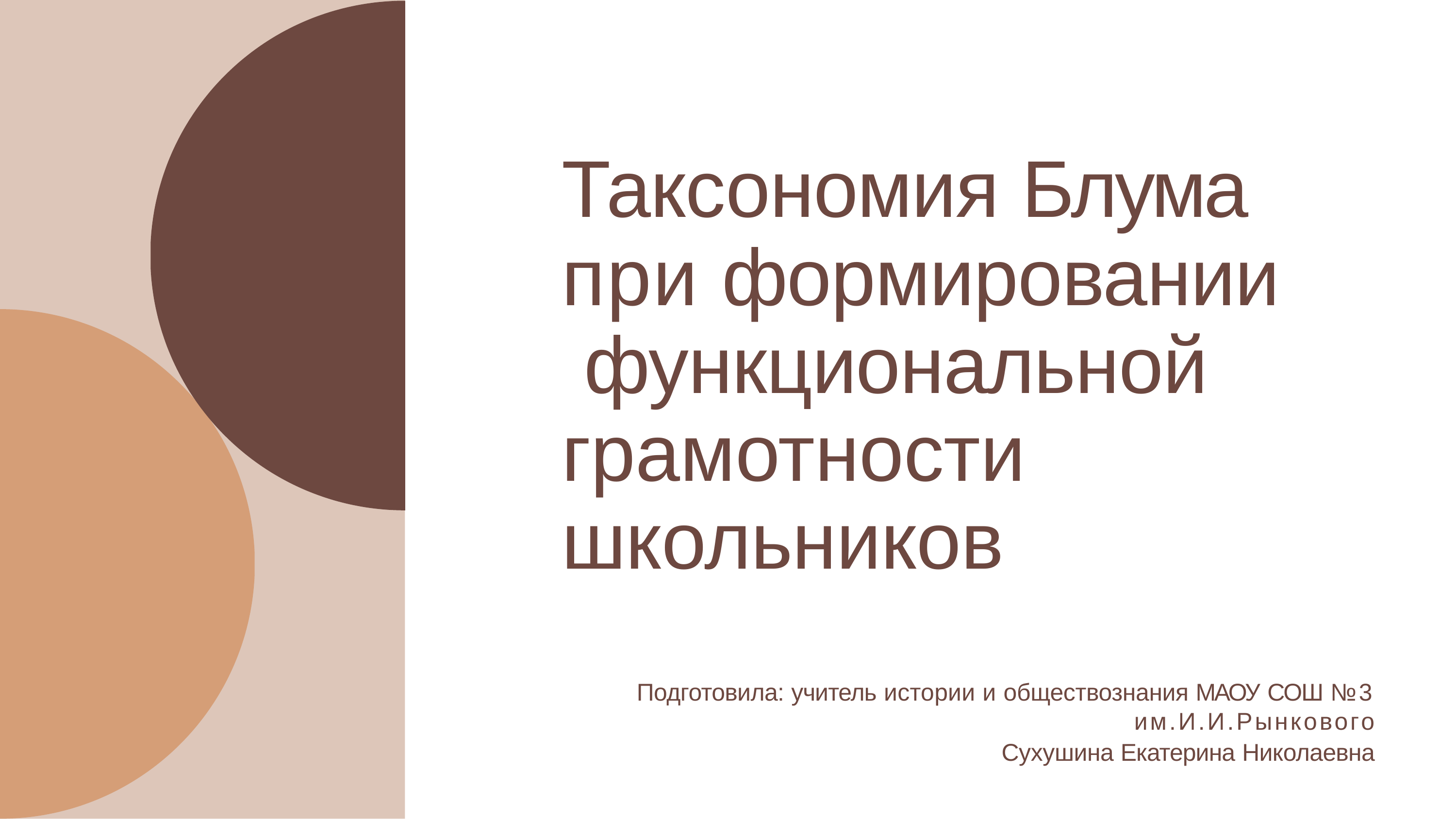

Таксономия Блума  при формировании  функциональной  грамотности  школьников
Подготовила: учитель истории и обществознания МАОУ СОШ №3 им.И.И.Рынкового
Сухушина Екатерина Николаевна